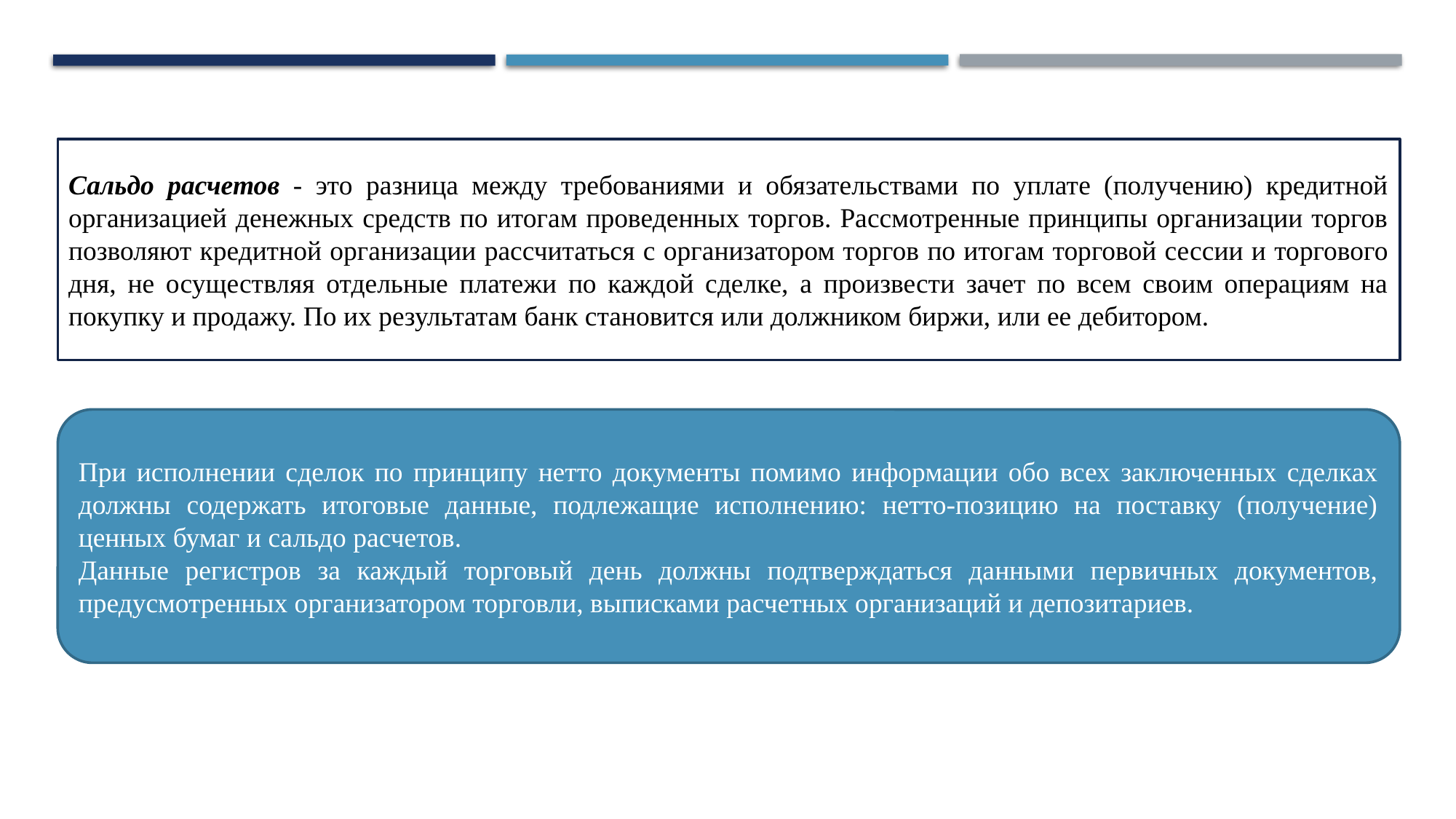

Сальдо расчетов - это разница между требованиями и обязательствами по уплате (получению) кредитной организацией денежных средств по итогам проведенных торгов. Рассмотренные принципы организации торгов позволяют кредитной организации рассчитаться с организатором торгов по итогам торговой сессии и торгового дня, не осуществляя отдельные платежи по каждой сделке, а произвести зачет по всем своим операциям на покупку и продажу. По их результатам банк становится или должником биржи, или ее дебитором.
При исполнении сделок по принципу нетто документы помимо информации обо всех заключенных сделках должны содержать итоговые данные, подлежащие исполнению: нетто-позицию на поставку (получение) ценных бумаг и сальдо расчетов.
Данные регистров за каждый торговый день должны подтверждаться данными первичных документов, предусмотренных организатором торговли, выписками расчетных организаций и депозитариев.